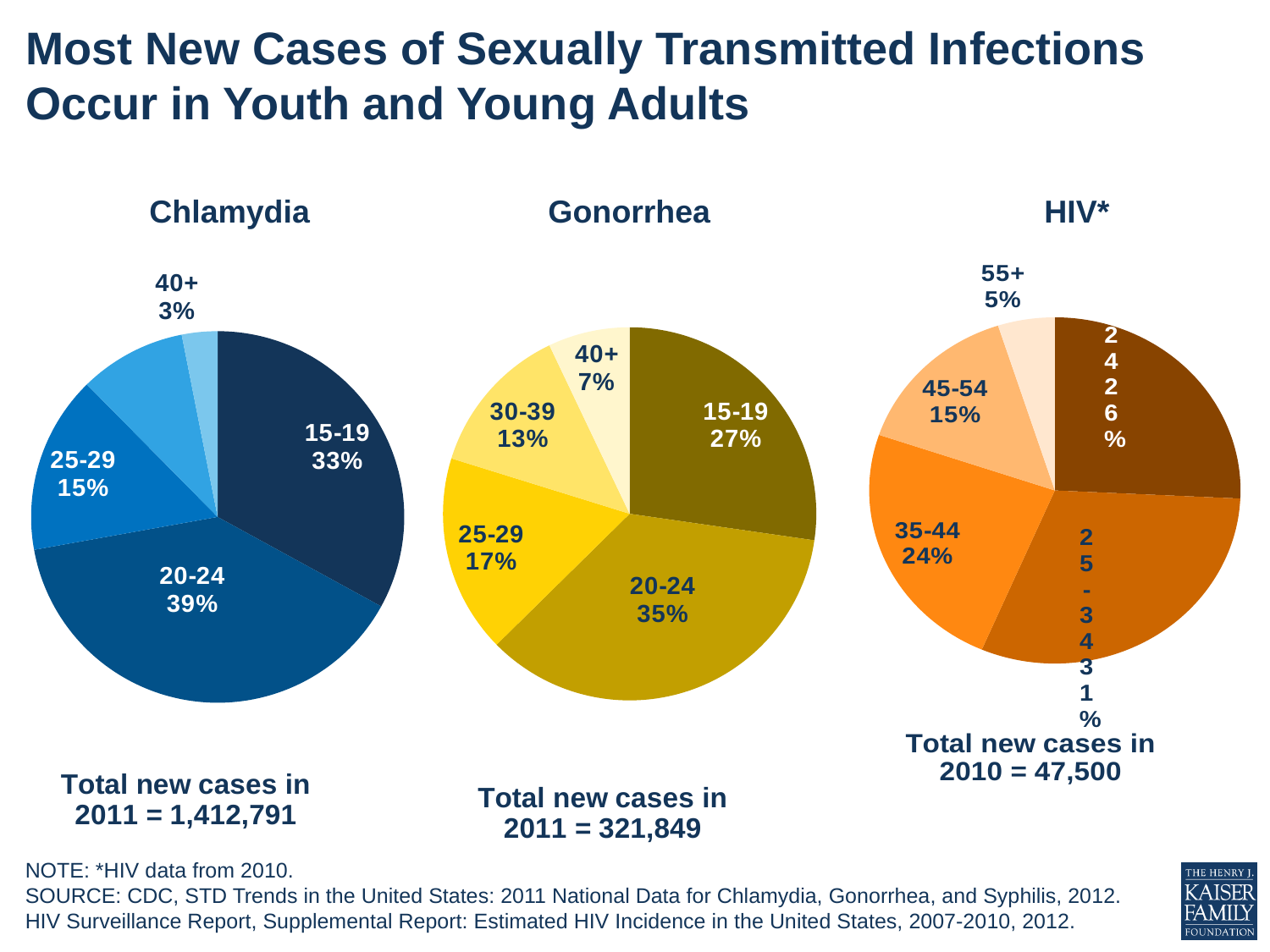

# Most New Cases of Sexually Transmitted Infections Occur in Youth and Young Adults

### Chart: Total new cases in 2011 = 1,412,791

| Category | Total new cases in 2008 = 1,412,791 |
|---|---|
| 15-19 | 0.32 |
| 20-24 | 0.38 |
| 25-29 | 0.15 |
| 30-39 | 0.09 |
| 40+ | 0.03 |

### Chart:

| Category | Total new cases in 2010 = 47,500 |
|---|---|
| 13-24 | 0.26 |
| 25-34 | 0.31 |
| 35-44 | 0.24 |
| 45-54 | 0.15 |
| 55+ | 0.05 |

### Chart: Total new cases in 2011 = 321,849

| Category | Total new cases in 2008 = 321,849 |
|---|---|
| 15-19 | 0.27 |
| 20-24 | 0.35 |
| 25-29 | 0.17 |
| 30-39 | 0.13 |
| 40+ | 0.07 |
Chlamydia		  Gonorrhea		               HIV*

NOTE: *HIV data from 2010.
SOURCE: CDC, STD Trends in the United States: 2011 National Data for Chlamydia, Gonorrhea, and Syphilis, 2012. HIV Surveillance Report, Supplemental Report: Estimated HIV Incidence in the United States, 2007-2010, 2012.